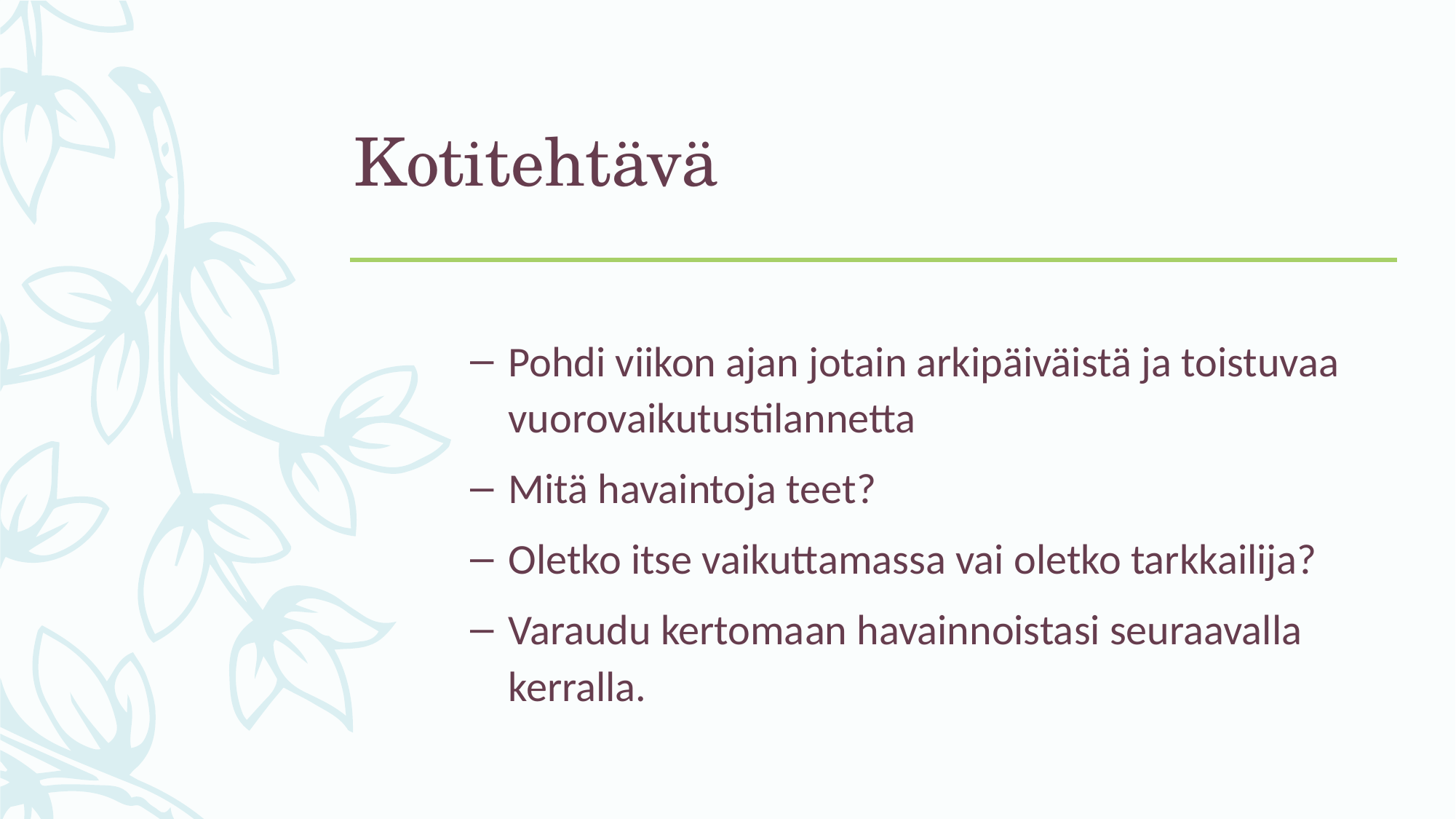

# Kotitehtävä
Pohdi viikon ajan jotain arkipäiväistä ja toistuvaa vuorovaikutustilannetta
Mitä havaintoja teet?
Oletko itse vaikuttamassa vai oletko tarkkailija?
Varaudu kertomaan havainnoistasi seuraavalla kerralla.